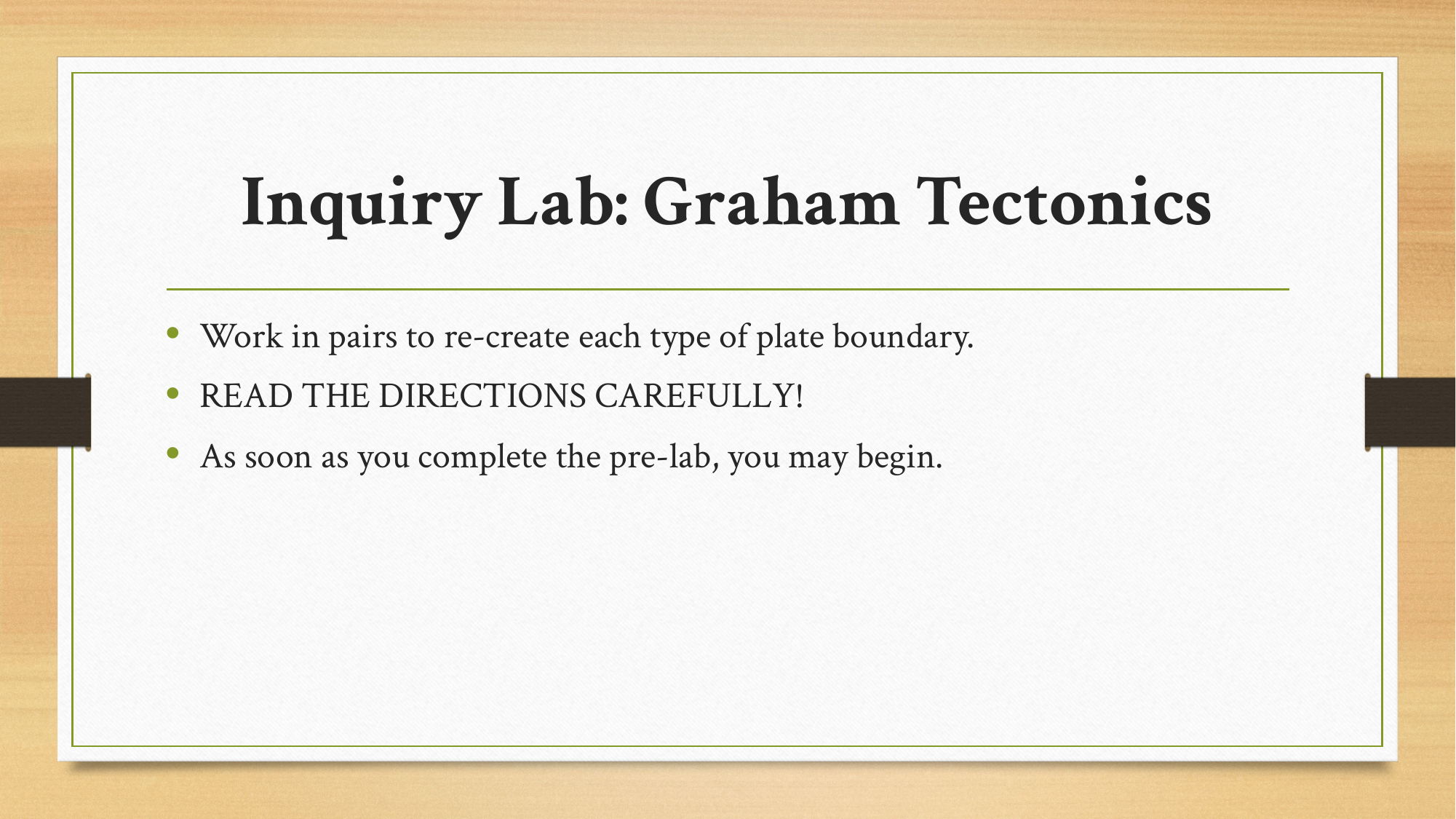

# Inquiry Lab: Graham Tectonics
Work in pairs to re-create each type of plate boundary.
READ THE DIRECTIONS CAREFULLY!
As soon as you complete the pre-lab, you may begin.